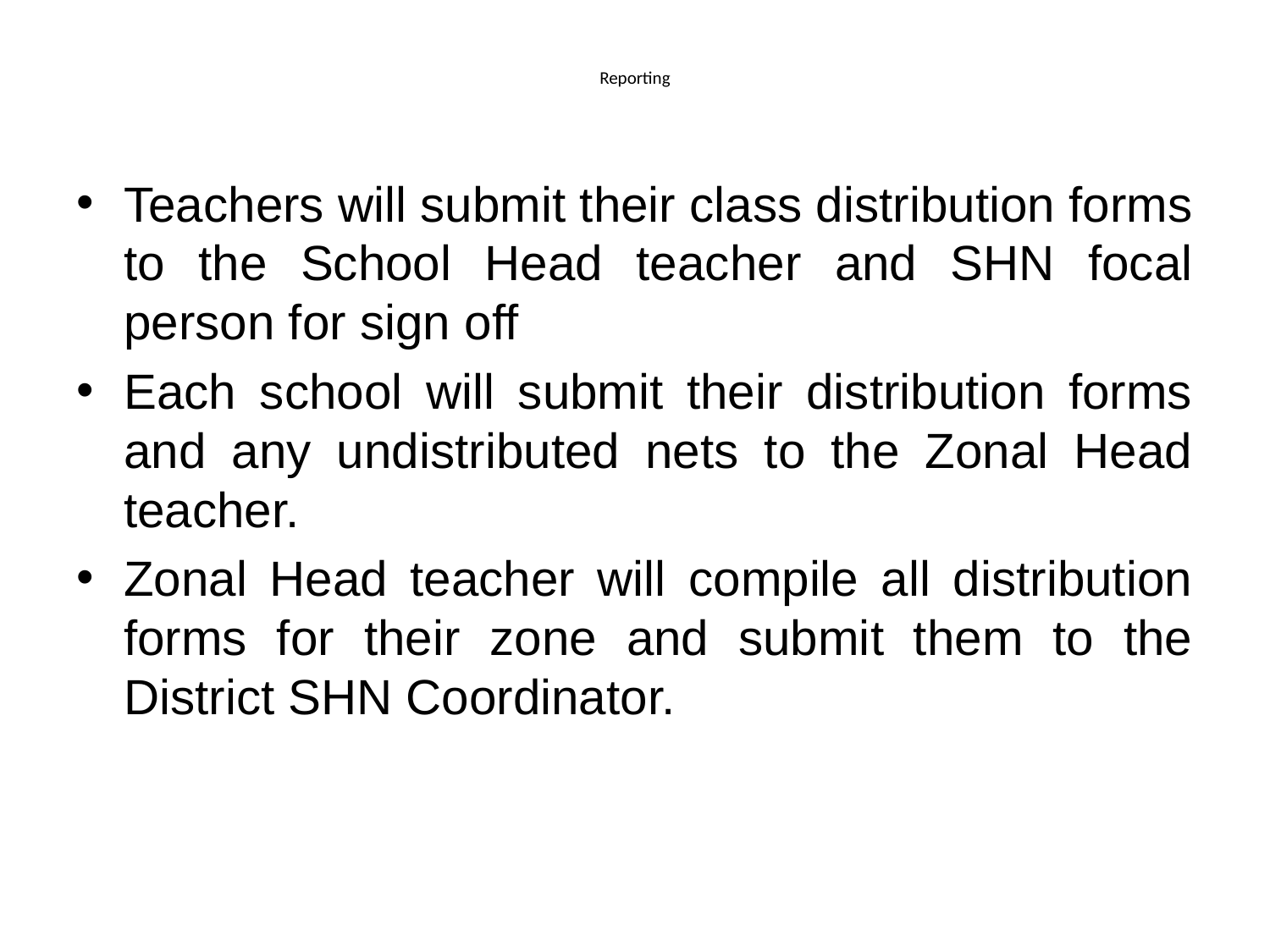

# Reporting
Teachers will submit their class distribution forms to the School Head teacher and SHN focal person for sign off
Each school will submit their distribution forms and any undistributed nets to the Zonal Head teacher.
Zonal Head teacher will compile all distribution forms for their zone and submit them to the District SHN Coordinator.